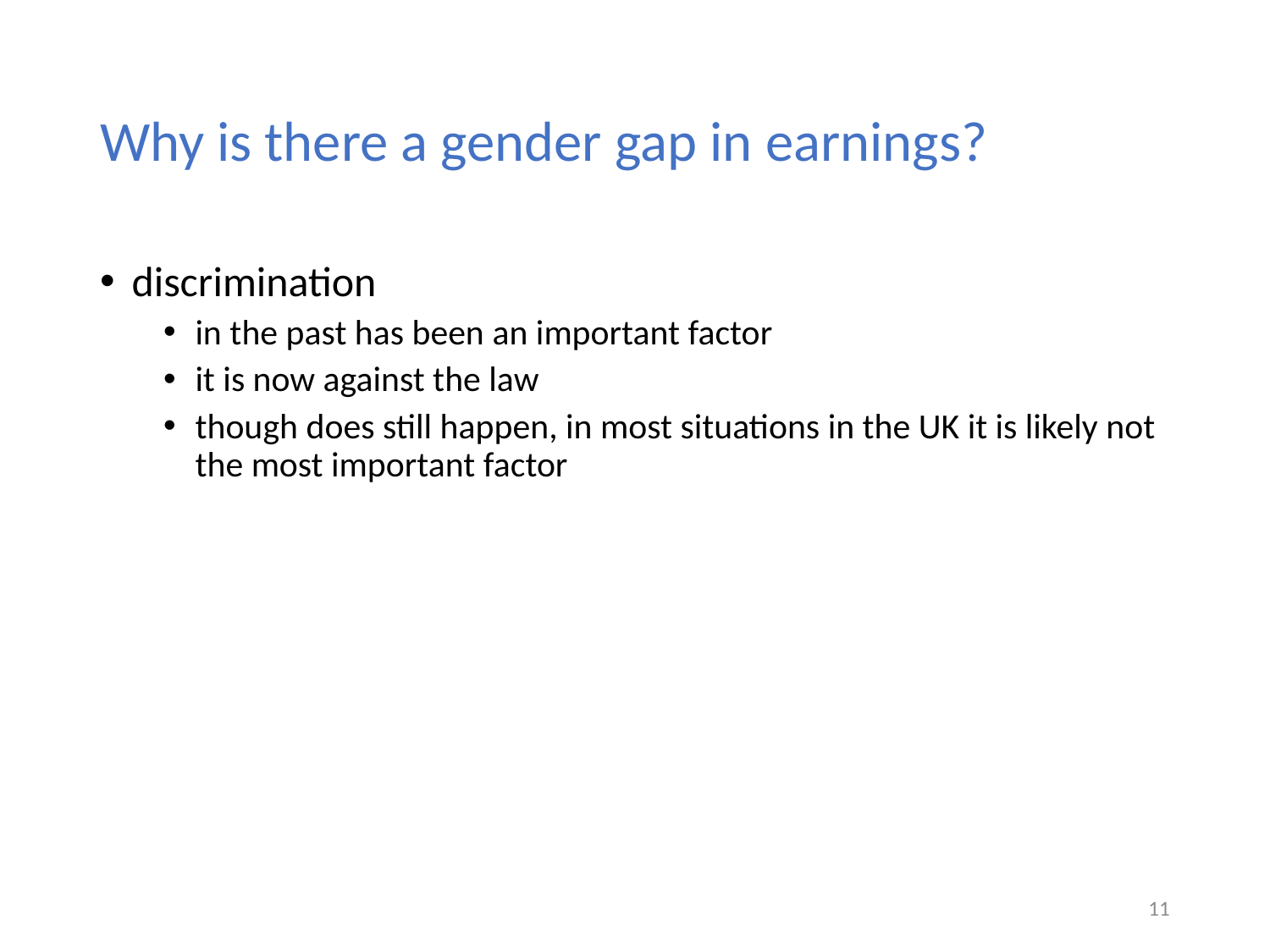

# Why is there a gender gap in earnings?
discrimination
in the past has been an important factor
it is now against the law
though does still happen, in most situations in the UK it is likely not the most important factor

11